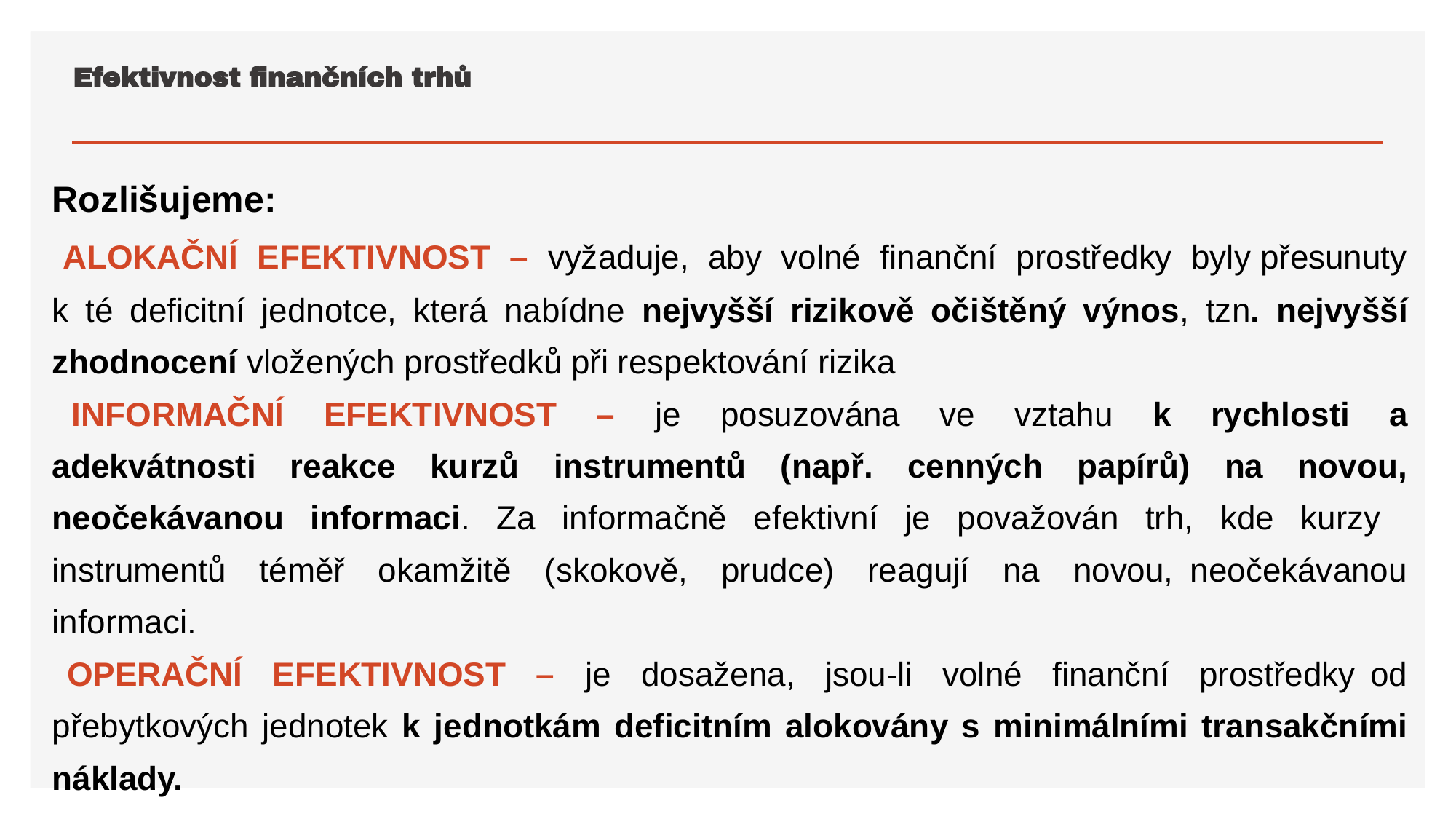

# Efektivnost finančních trhů
Rozlišujeme:
 ALOKAČNÍ  EFEKTIVNOST  –  vyžaduje,  aby  volné  finanční  prostředky  byly přesunuty k té deficitní jednotce, která nabídne nejvyšší rizikově očištěný výnos, tzn. nejvyšší zhodnocení vložených prostředků při respektování rizika
 INFORMAČNÍ  EFEKTIVNOST  –  je  posuzována  ve  vztahu  k  rychlosti  a adekvátnosti reakce kurzů instrumentů (např. cenných papírů) na novou, neočekávanou informaci. Za informačně efektivní je považován trh, kde kurzy  instrumentů  téměř  okamžitě  (skokově,  prudce)  reagují  na  novou, neočekávanou informaci.
 OPERAČNÍ  EFEKTIVNOST  –  je  dosažena,  jsou-li  volné  finanční  prostředky od přebytkových jednotek k jednotkám deficitním alokovány s minimálními transakčními náklady.